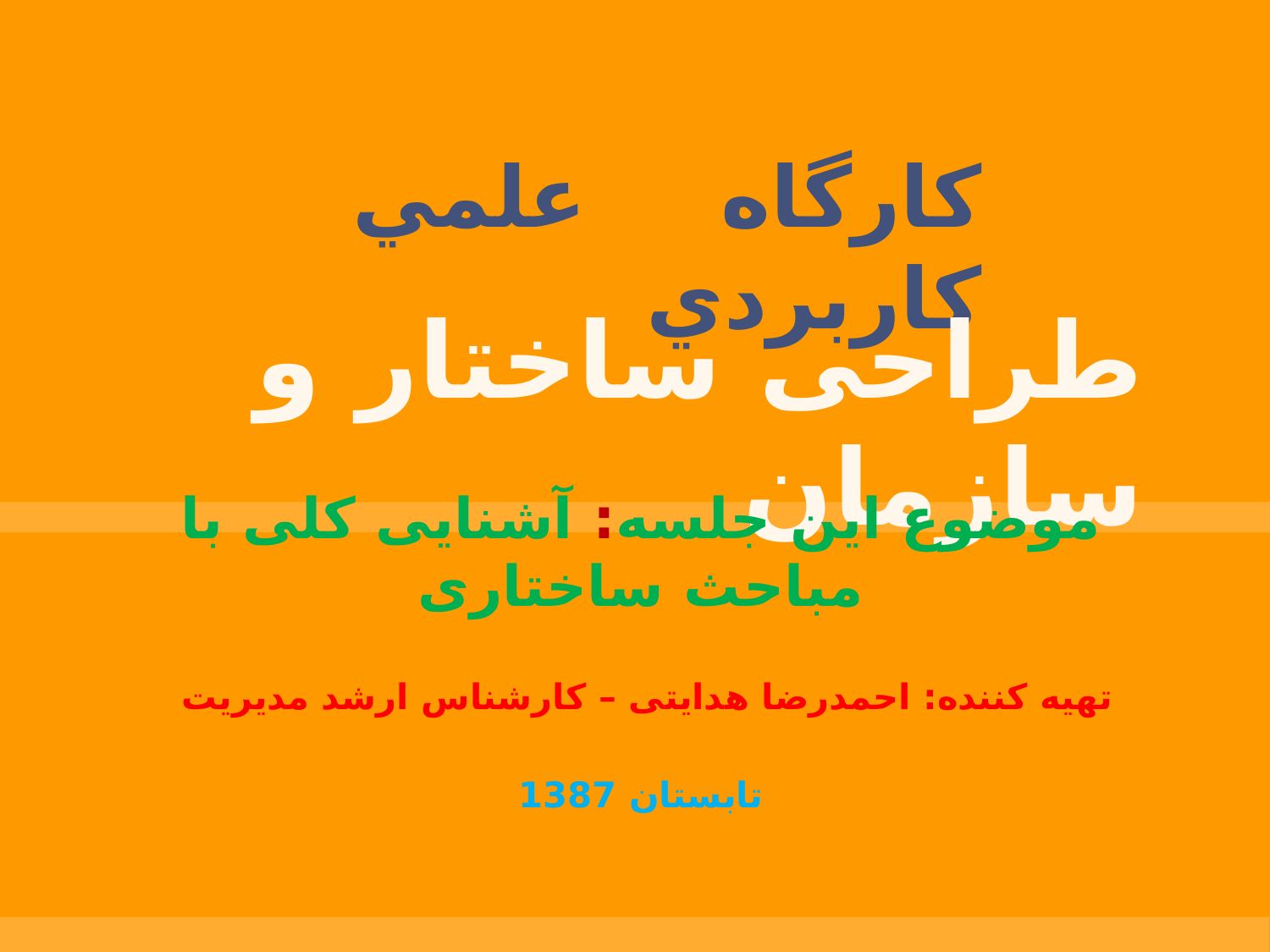

# كارگاه علمي كاربردي
طراحی ساختار و سازمان
موضوع این جلسه: آشنایی کلی با مباحث ساختاری

تهیه کننده: احمدرضا هدایتی – کارشناس ارشد مدیریت

تابستان 1387